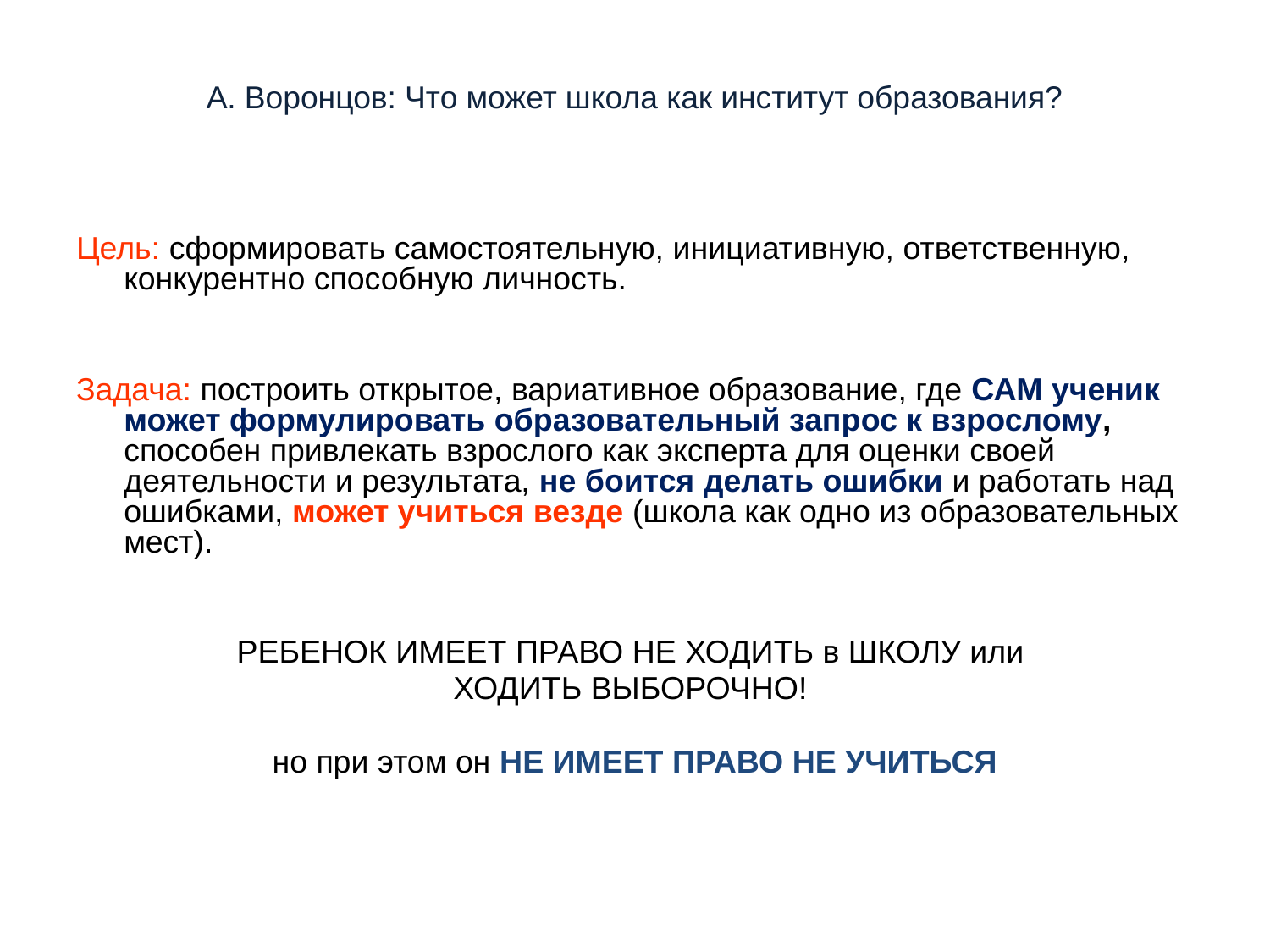

# А. Воронцов: Что может школа как институт образования?

Цель: сформировать самостоятельную, инициативную, ответственную, конкурентно способную личность.

Задача: построить открытое, вариативное образование, где САМ ученик может формулировать образовательный запрос к взрослому, способен привлекать взрослого как эксперта для оценки своей деятельности и результата, не боится делать ошибки и работать над ошибками, может учиться везде (школа как одно из образовательных мест).

РЕБЕНОК ИМЕЕТ ПРАВО НЕ ХОДИТЬ в ШКОЛУ или
ХОДИТЬ ВЫБОРОЧНО!

но при этом он НЕ ИМЕЕТ ПРАВО НЕ УЧИТЬСЯ